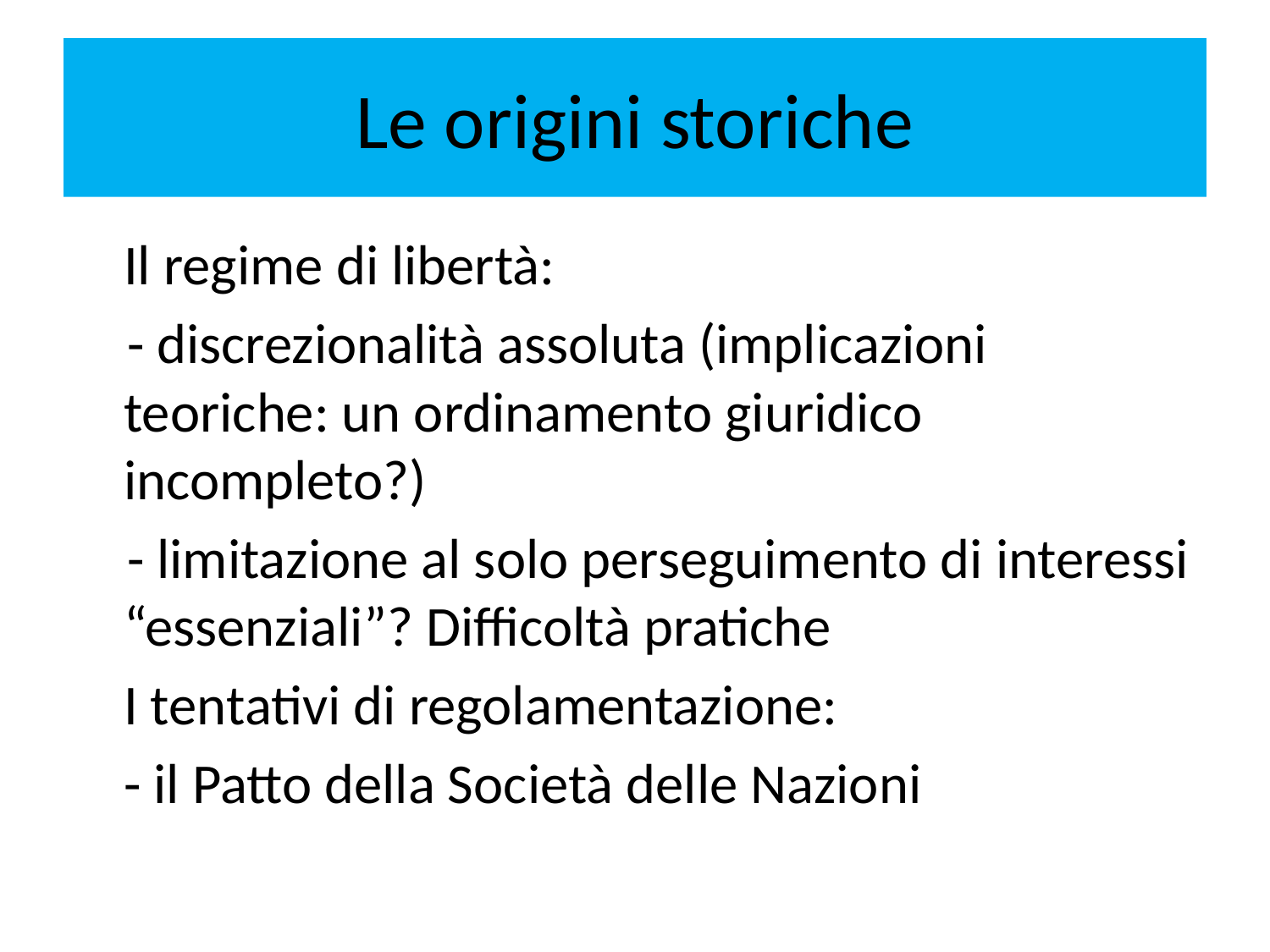

# Le origini storiche
	Il regime di libertà:
    - discrezionalità assoluta (implicazioni teoriche: un ordinamento giuridico incompleto?)
    - limitazione al solo perseguimento di interessi “essenziali”? Difficoltà pratiche
	I tentativi di regolamentazione:
	- il Patto della Società delle Nazioni